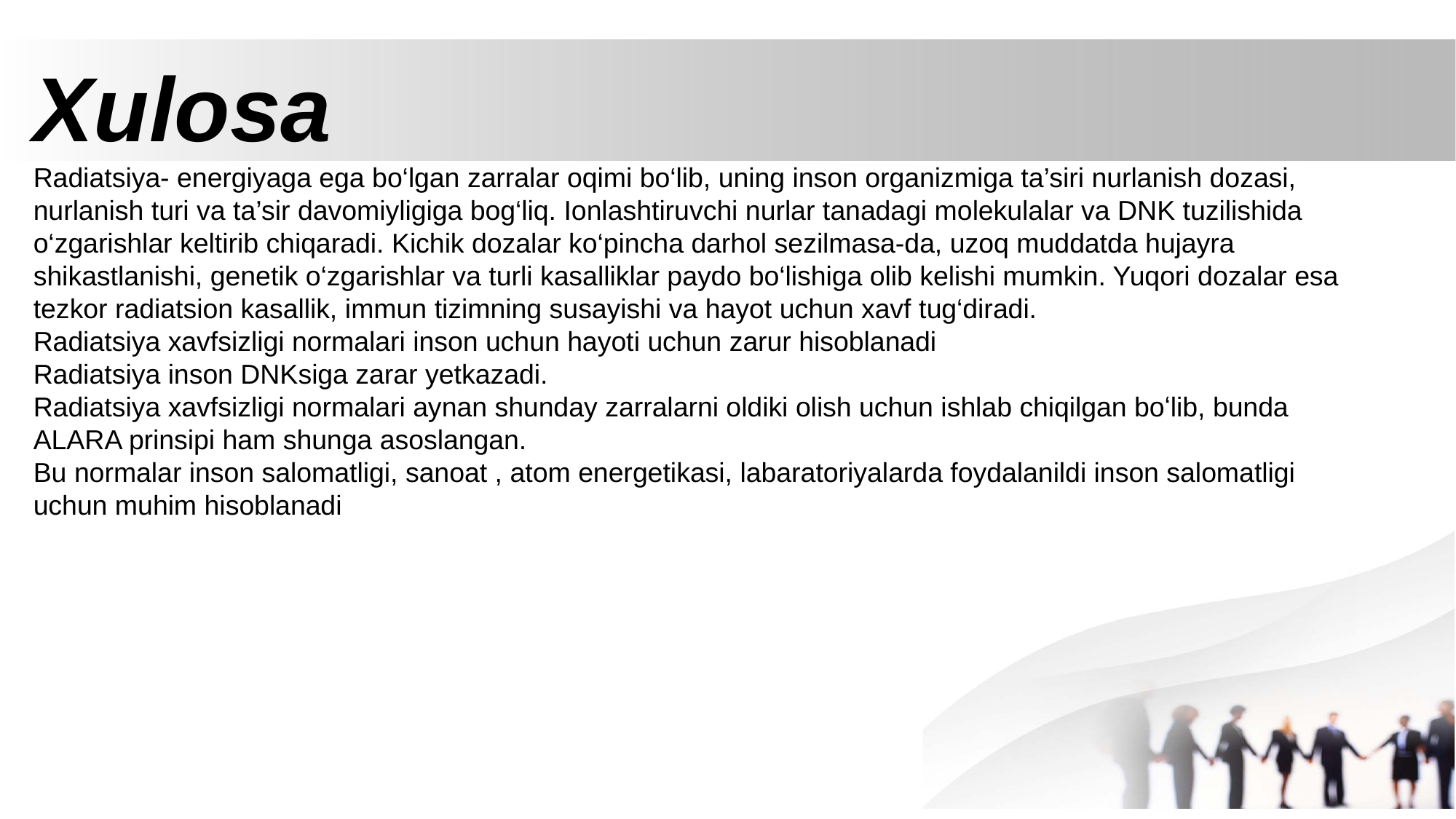

Xulosa
Radiatsiya- energiyaga ega bo‘lgan zarralar oqimi bo‘lib, uning inson organizmiga ta’siri nurlanish dozasi, nurlanish turi va ta’sir davomiyligiga bog‘liq. Ionlashtiruvchi nurlar tanadagi molekulalar va DNK tuzilishida o‘zgarishlar keltirib chiqaradi. Kichik dozalar ko‘pincha darhol sezilmasa-da, uzoq muddatda hujayra shikastlanishi, genetik o‘zgarishlar va turli kasalliklar paydo bo‘lishiga olib kelishi mumkin. Yuqori dozalar esa tezkor radiatsion kasallik, immun tizimning susayishi va hayot uchun xavf tug‘diradi.
Radiatsiya xavfsizligi normalari inson uchun hayoti uchun zarur hisoblanadi
Radiatsiya inson DNKsiga zarar yetkazadi.
Radiatsiya xavfsizligi normalari aynan shunday zarralarni oldiki olish uchun ishlab chiqilgan boʻlib, bunda ALARA prinsipi ham shunga asoslangan.
Bu normalar inson salomatligi, sanoat , atom energetikasi, labaratoriyalarda foydalanildi inson salomatligi uchun muhim hisoblanadi